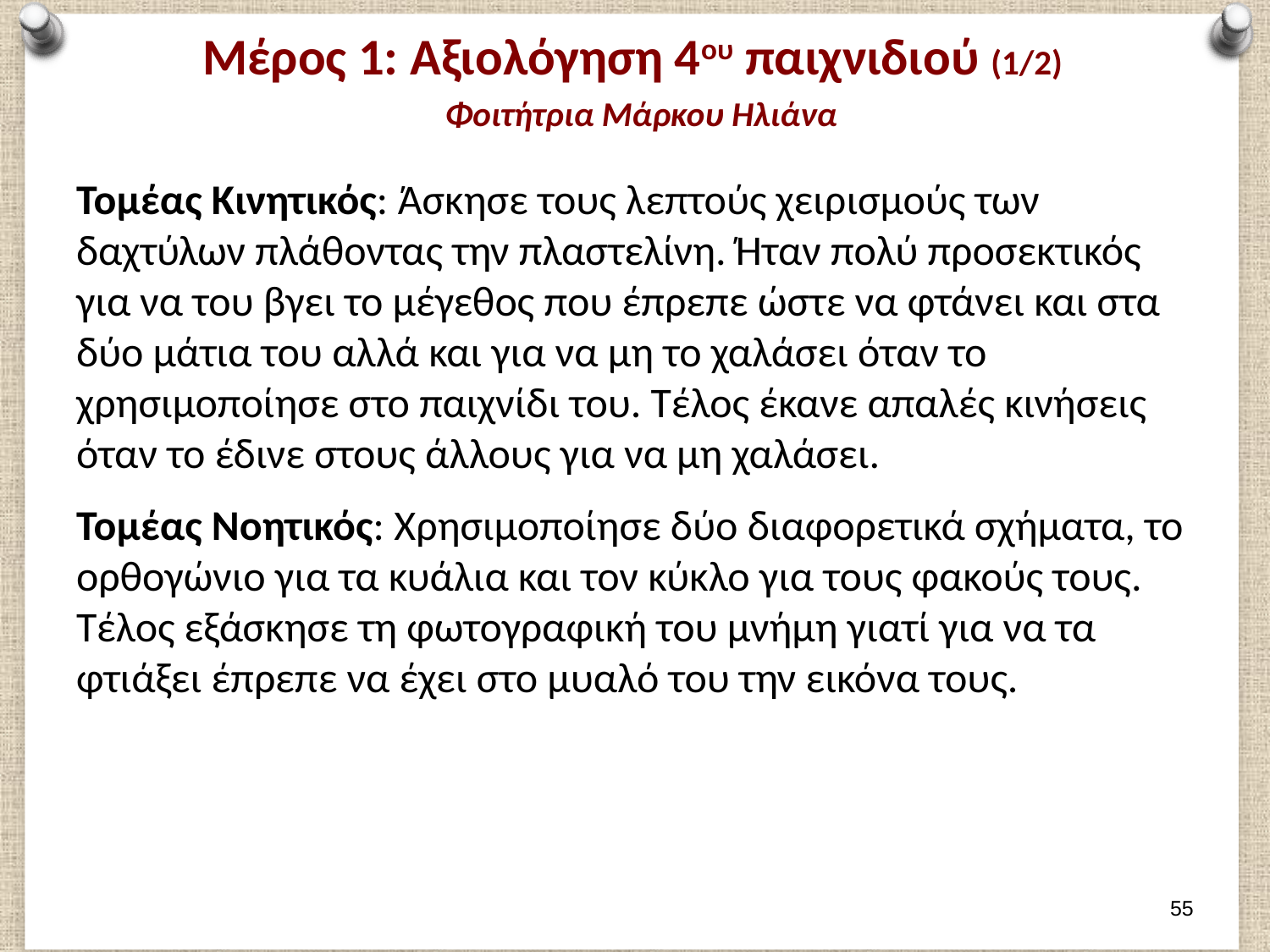

# Μέρος 1: Αξιολόγηση 4ου παιχνιδιού (1/2) Φοιτήτρια Μάρκου Ηλιάνα
Τομέας Κινητικός: Άσκησε τους λεπτούς χειρισμούς των δαχτύλων πλάθοντας την πλαστελίνη. Ήταν πολύ προσεκτικός για να του βγει το μέγεθος που έπρεπε ώστε να φτάνει και στα δύο μάτια του αλλά και για να μη το χαλάσει όταν το χρησιμοποίησε στο παιχνίδι του. Τέλος έκανε απαλές κινήσεις όταν το έδινε στους άλλους για να μη χαλάσει.
Τομέας Νοητικός: Χρησιμοποίησε δύο διαφορετικά σχήματα, το ορθογώνιο για τα κυάλια και τον κύκλο για τους φακούς τους. Τέλος εξάσκησε τη φωτογραφική του μνήμη γιατί για να τα φτιάξει έπρεπε να έχει στο μυαλό του την εικόνα τους.
55